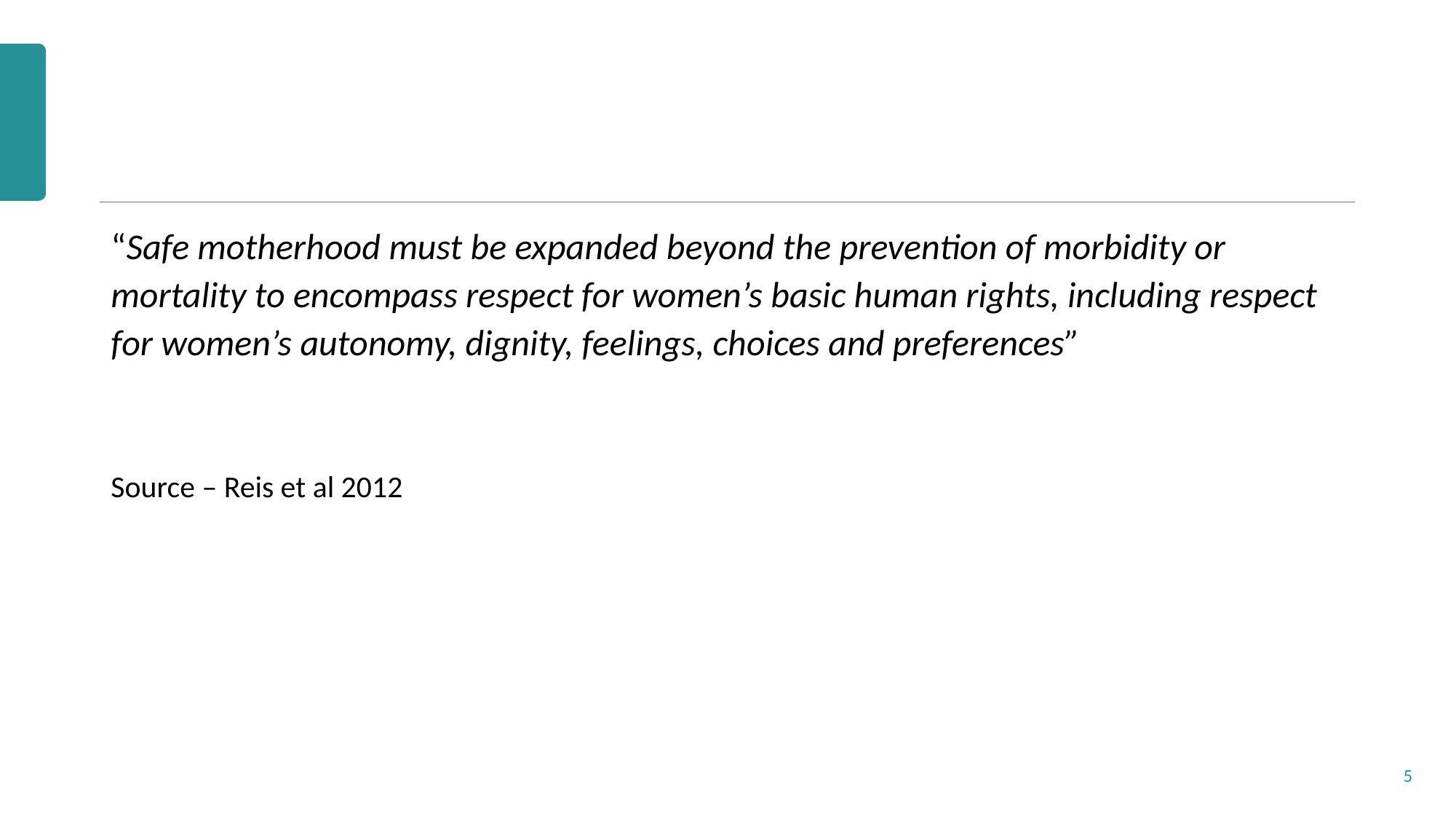

#
“Safe motherhood must be expanded beyond the prevention of morbidity or mortality to encompass respect for women’s basic human rights, including respect for women’s autonomy, dignity, feelings, choices and preferences”

Source – Reis et al 2012

5